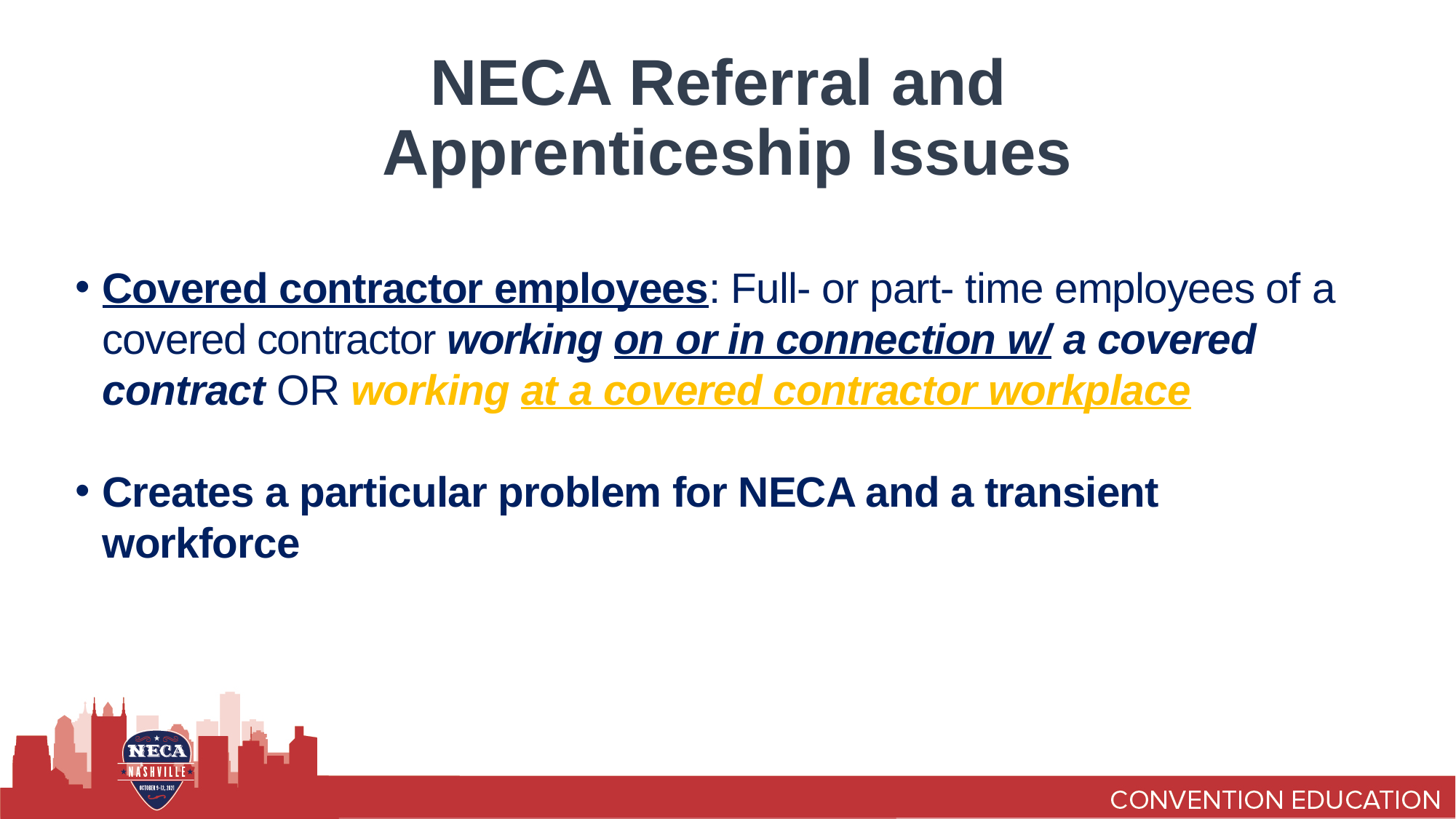

# NECA Referral and Apprenticeship Issues
Covered contractor employees: Full- or part- time employees of a covered contractor working on or in connection w/ a covered contract OR working at a covered contractor workplace
Creates a particular problem for NECA and a transient workforce